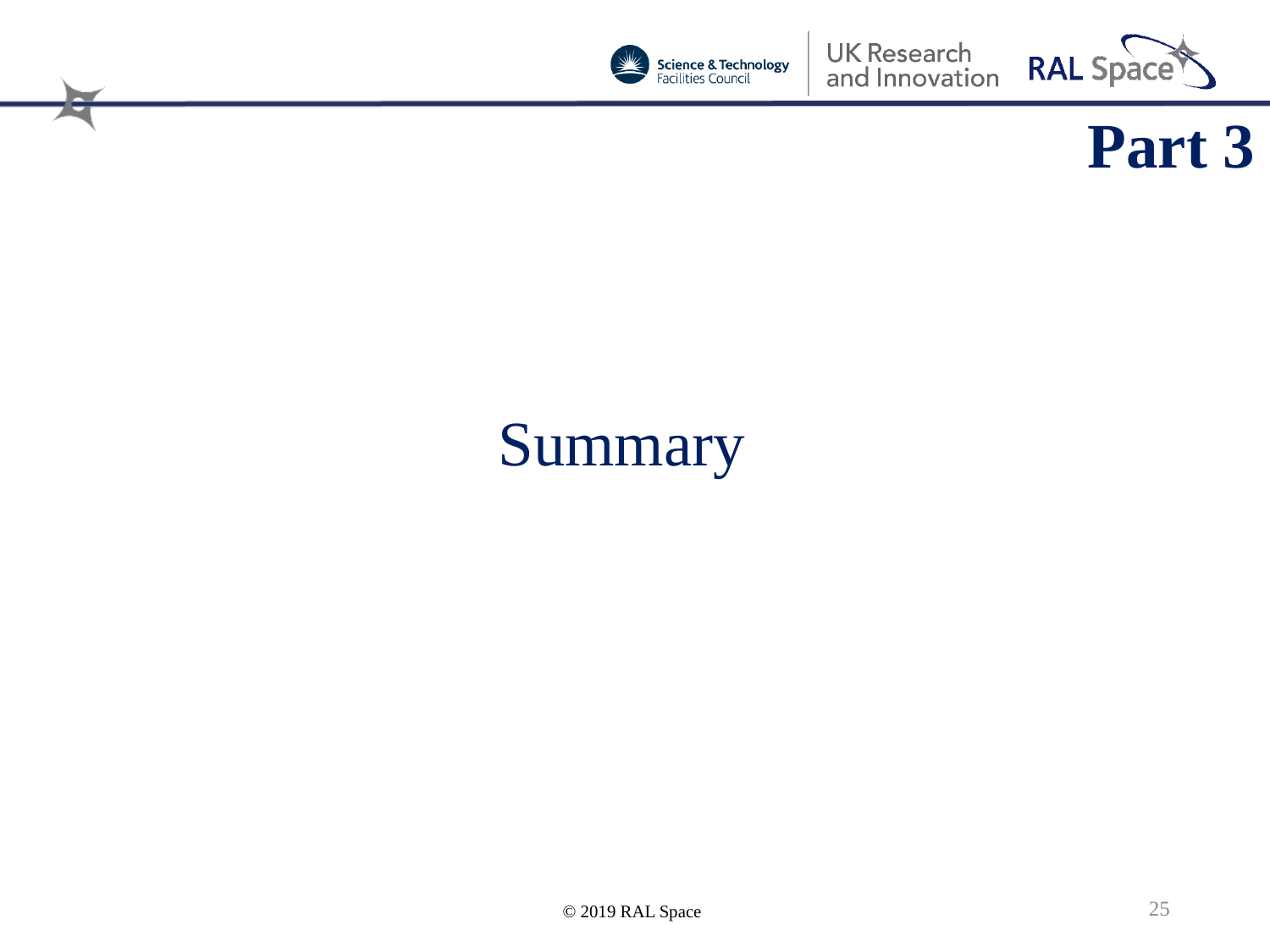

Part 3
Summary
25
© 2019 RAL Space